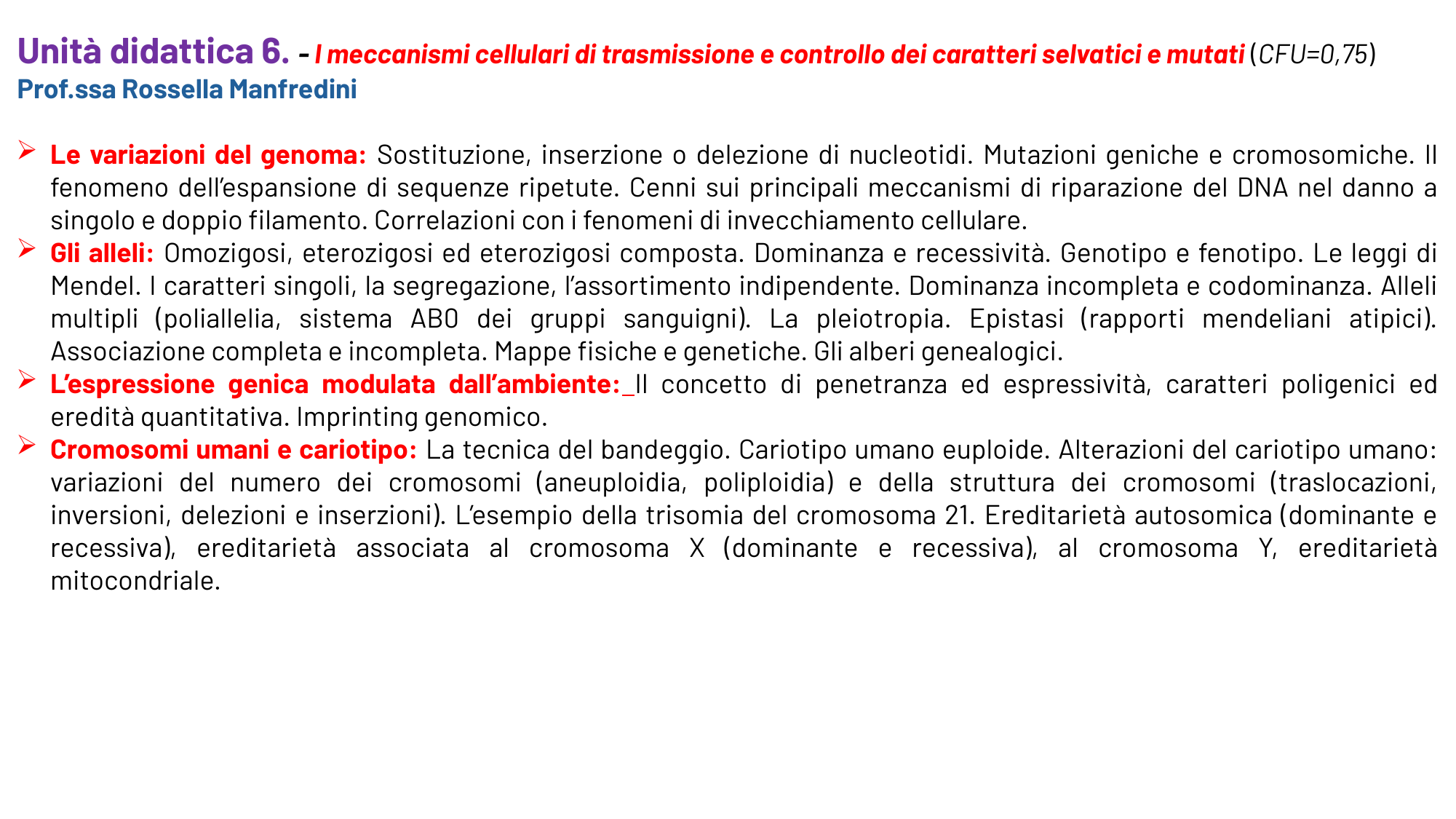

Unità didattica 6. - I meccanismi cellulari di trasmissione e controllo dei caratteri selvatici e mutati (CFU=0,75)
Prof.ssa Rossella Manfredini

Le variazioni del genoma: Sostituzione, inserzione o delezione di nucleotidi. Mutazioni geniche e cromosomiche. Il fenomeno dell’espansione di sequenze ripetute. Cenni sui principali meccanismi di riparazione del DNA nel danno a singolo e doppio filamento. Correlazioni con i fenomeni di invecchiamento cellulare.
Gli alleli: Omozigosi, eterozigosi ed eterozigosi composta. Dominanza e recessività. Genotipo e fenotipo. Le leggi di Mendel. I caratteri singoli, la segregazione, l’assortimento indipendente. Dominanza incompleta e codominanza. Alleli multipli (poliallelia, sistema AB0 dei gruppi sanguigni). La pleiotropia. Epistasi (rapporti mendeliani atipici). Associazione completa e incompleta. Mappe fisiche e genetiche. Gli alberi genealogici.
L’espressione genica modulata dall’ambiente: Il concetto di penetranza ed espressività, caratteri poligenici ed eredità quantitativa. Imprinting genomico.
Cromosomi umani e cariotipo: La tecnica del bandeggio. Cariotipo umano euploide. Alterazioni del cariotipo umano: variazioni del numero dei cromosomi (aneuploidia, poliploidia) e della struttura dei cromosomi (traslocazioni, inversioni, delezioni e inserzioni). L’esempio della trisomia del cromosoma 21. Ereditarietà autosomica (dominante e recessiva), ereditarietà associata al cromosoma X (dominante e recessiva), al cromosoma Y, ereditarietà mitocondriale.